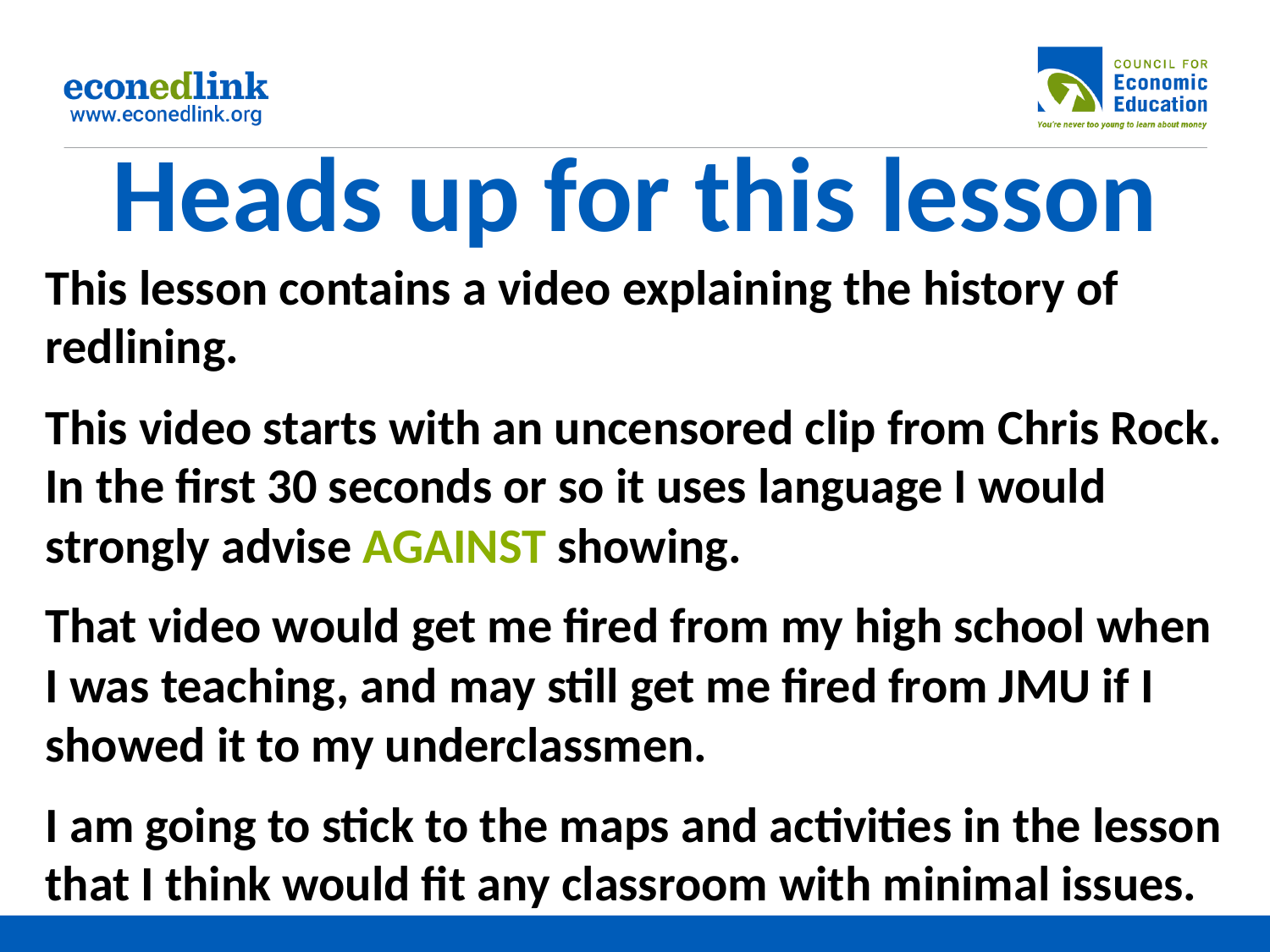

# Heads up for this lesson
This lesson contains a video explaining the history of redlining.
This video starts with an uncensored clip from Chris Rock. In the first 30 seconds or so it uses language I would strongly advise AGAINST showing.
That video would get me fired from my high school when I was teaching, and may still get me fired from JMU if I showed it to my underclassmen.
I am going to stick to the maps and activities in the lesson that I think would fit any classroom with minimal issues.